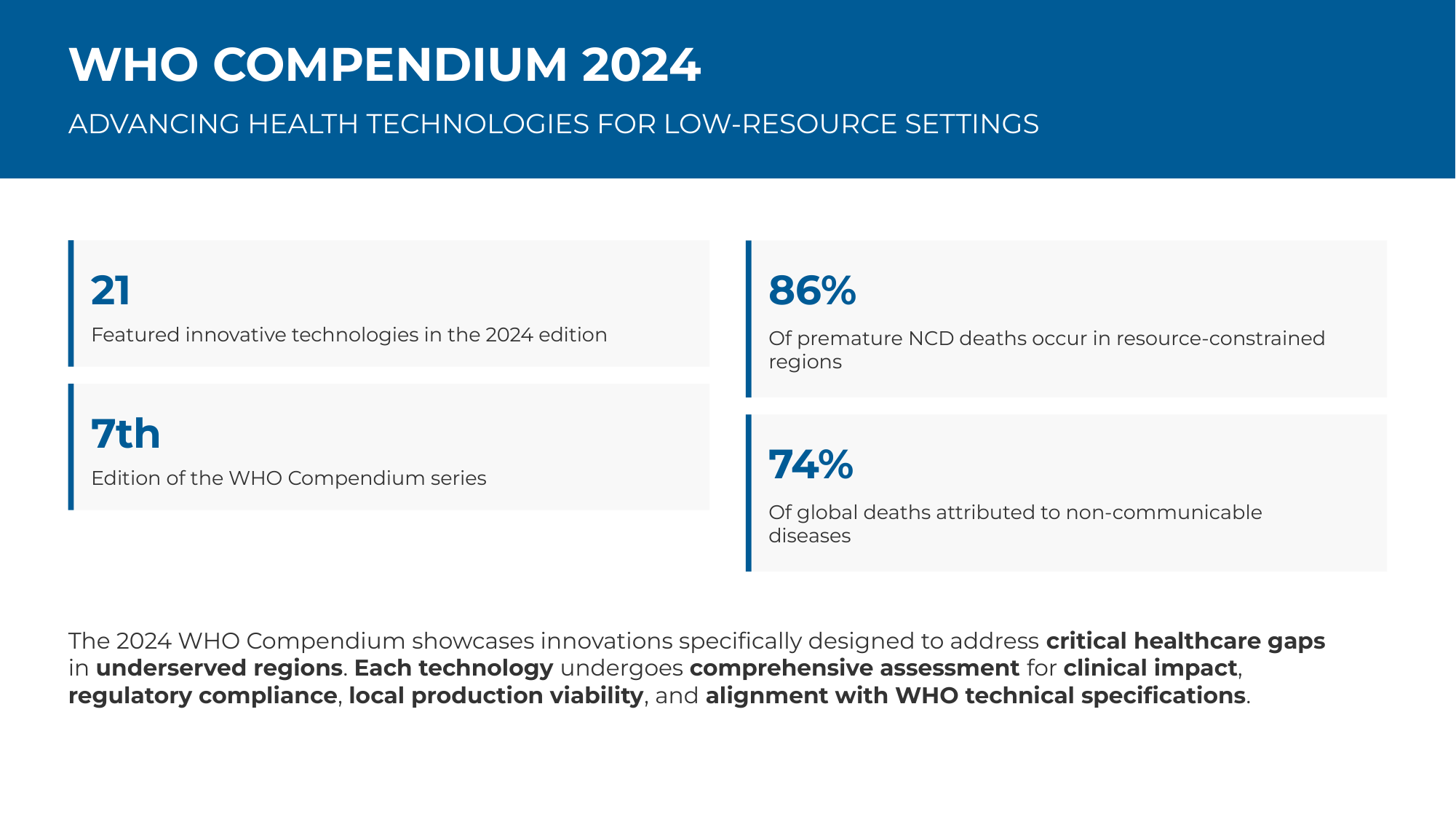

WHO COMPENDIUM 2024
ADVANCING HEALTH TECHNOLOGIES FOR LOW-RESOURCE SETTINGS

21
86%
Featured innovative technologies in the 2024 edition
Of premature NCD deaths occur in resource-constrained regions

7th

74%
Edition of the WHO Compendium series
Of global deaths attributed to non-communicable diseases
The 2024 WHO Compendium showcases innovations specifically designed to address critical healthcare gaps in underserved regions. Each technology undergoes comprehensive assessment for clinical impact, regulatory compliance, local production viability, and alignment with WHO technical specifications.